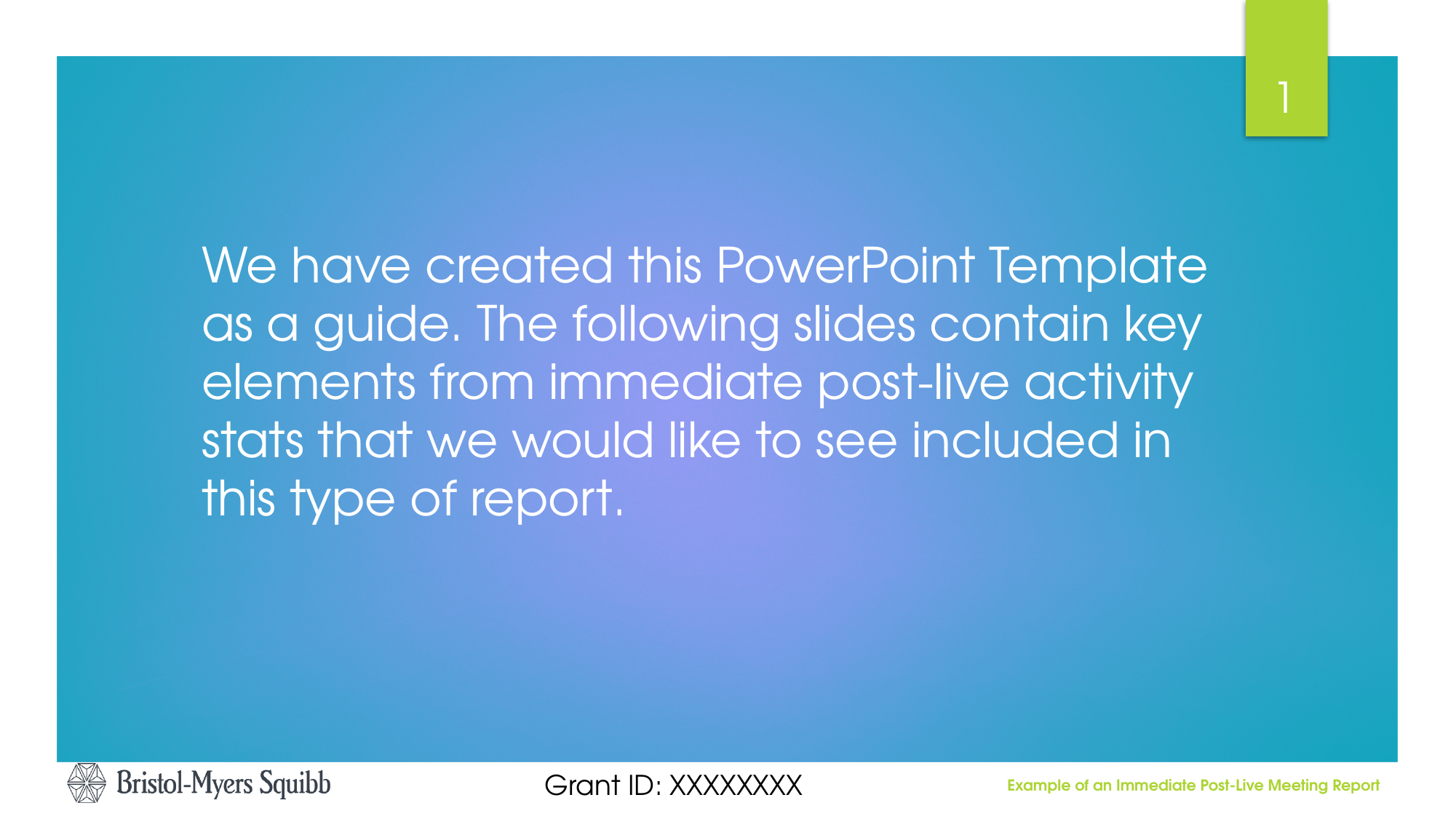

1
We have created this PowerPoint Template as a guide. The following slides contain key elements from immediate post-live activity stats that we would like to see included in this type of report.

Grant ID: XXXXXXXX